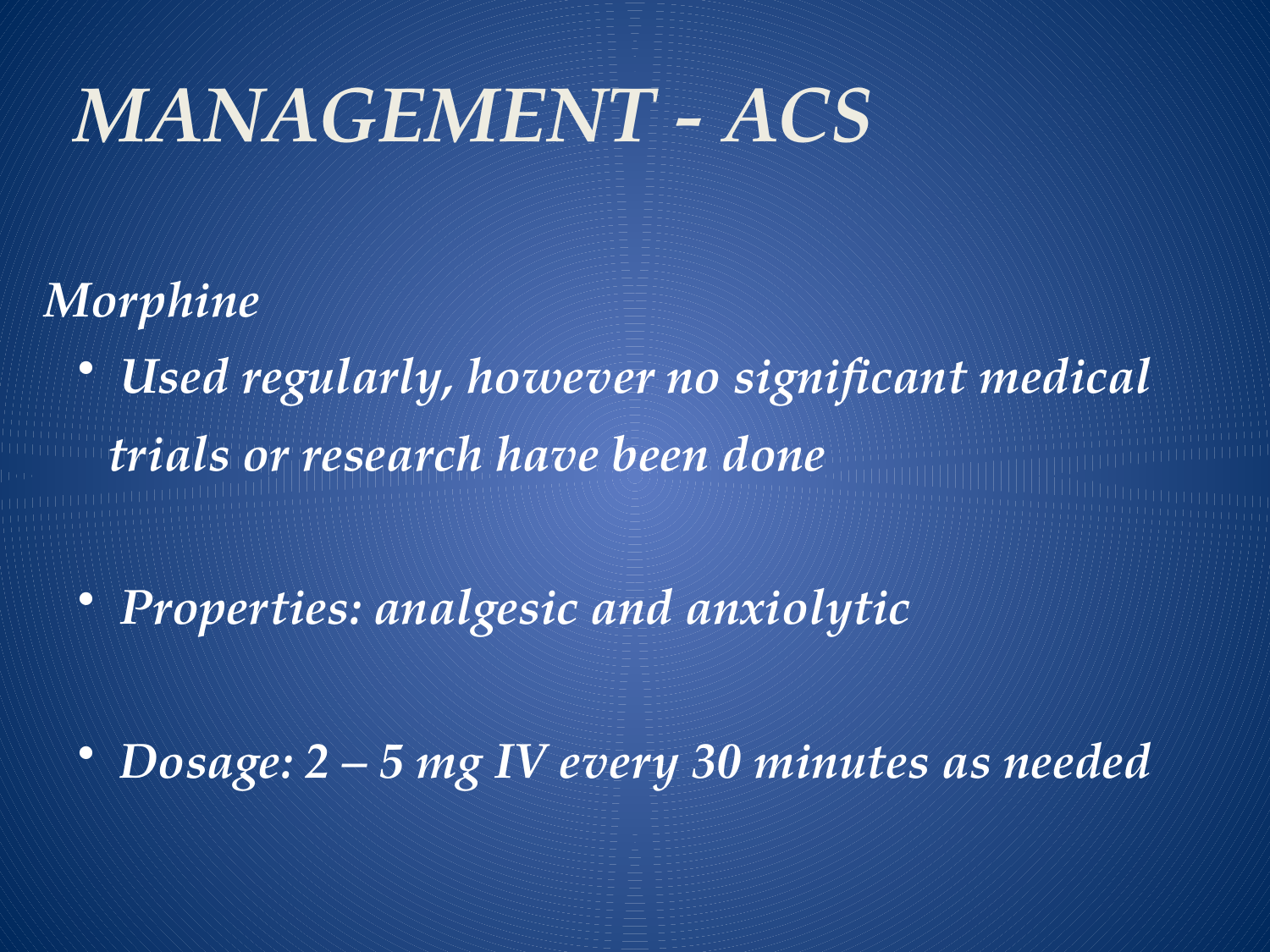

MANAGEMENT - ACS
Morphine
 Used regularly, however no significant medical trials or research have been done

 Properties: analgesic and anxiolytic

 Dosage: 2 – 5 mg IV every 30 minutes as needed